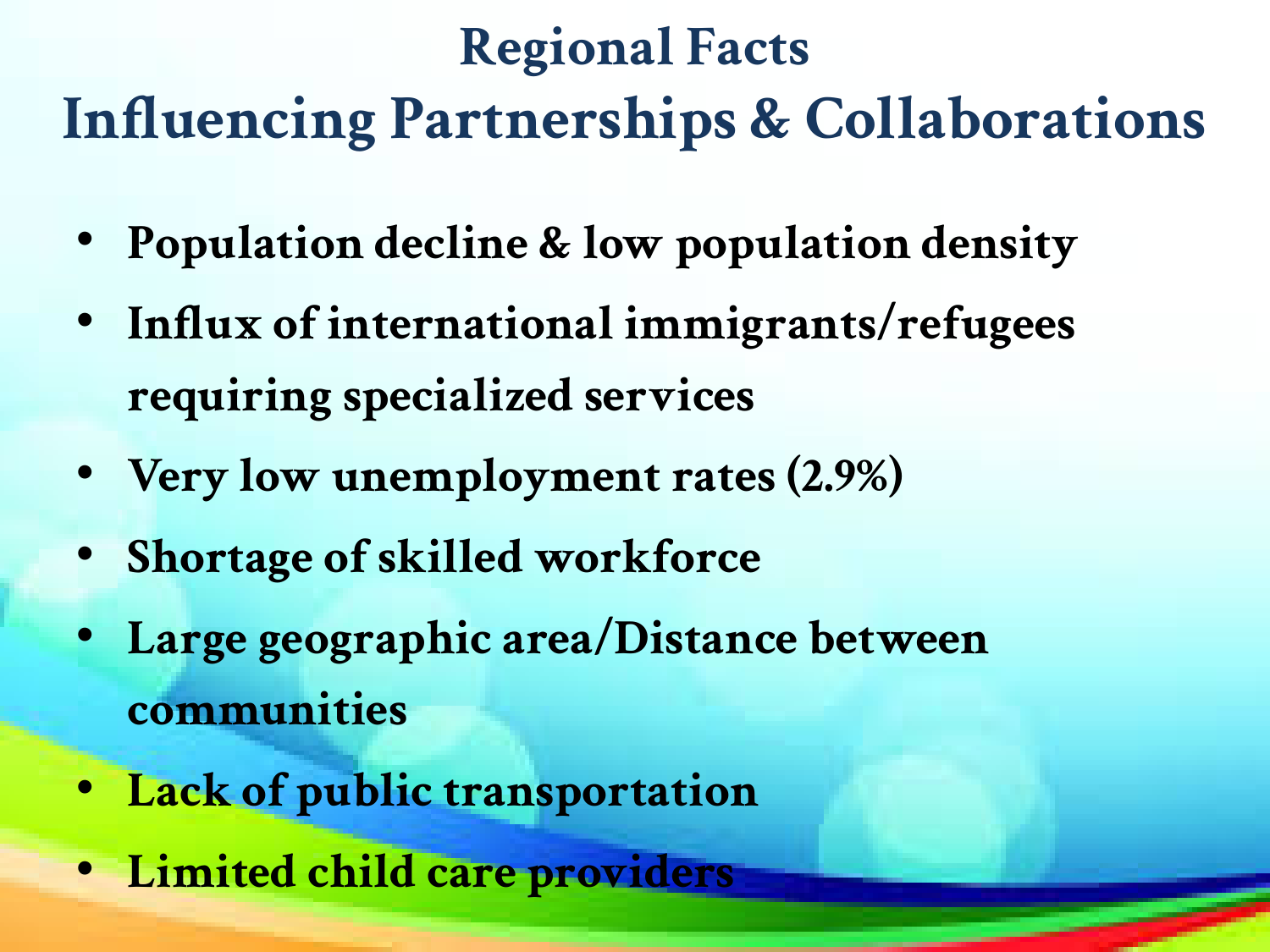

# Regional Facts Influencing Partnerships & Collaborations
Population decline & low population density
Influx of international immigrants/refugees requiring specialized services
Very low unemployment rates (2.9%)
Shortage of skilled workforce
Large geographic area/Distance between communities
Lack of public transportation
Limited child care providers